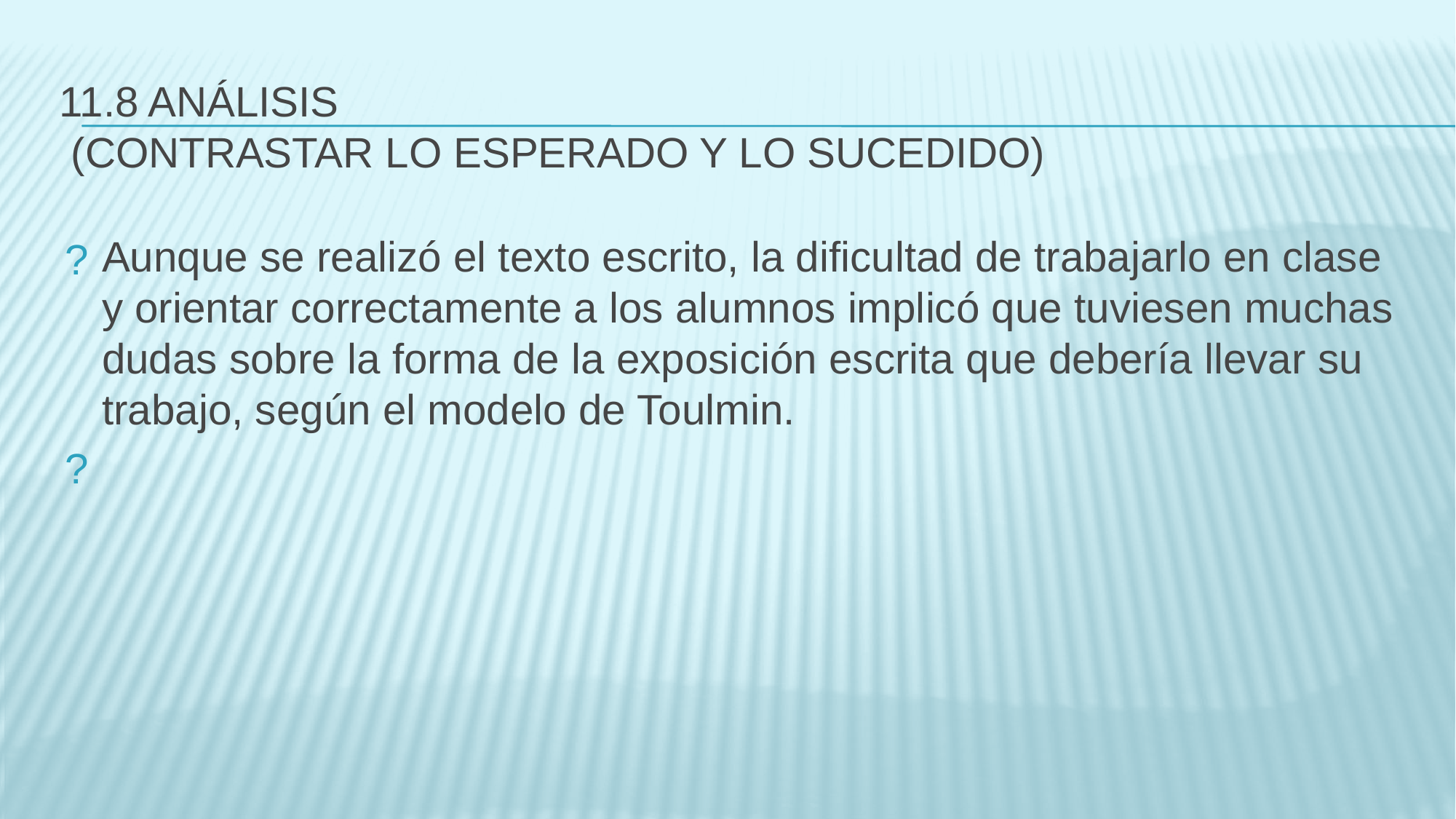

# 11.8 ANÁLISIS (CONTRASTAR LO ESPERADO Y LO SUCEDIDO)
Aunque se realizó el texto escrito, la dificultad de trabajarlo en clase y orientar correctamente a los alumnos implicó que tuviesen muchas dudas sobre la forma de la exposición escrita que debería llevar su trabajo, según el modelo de Toulmin.